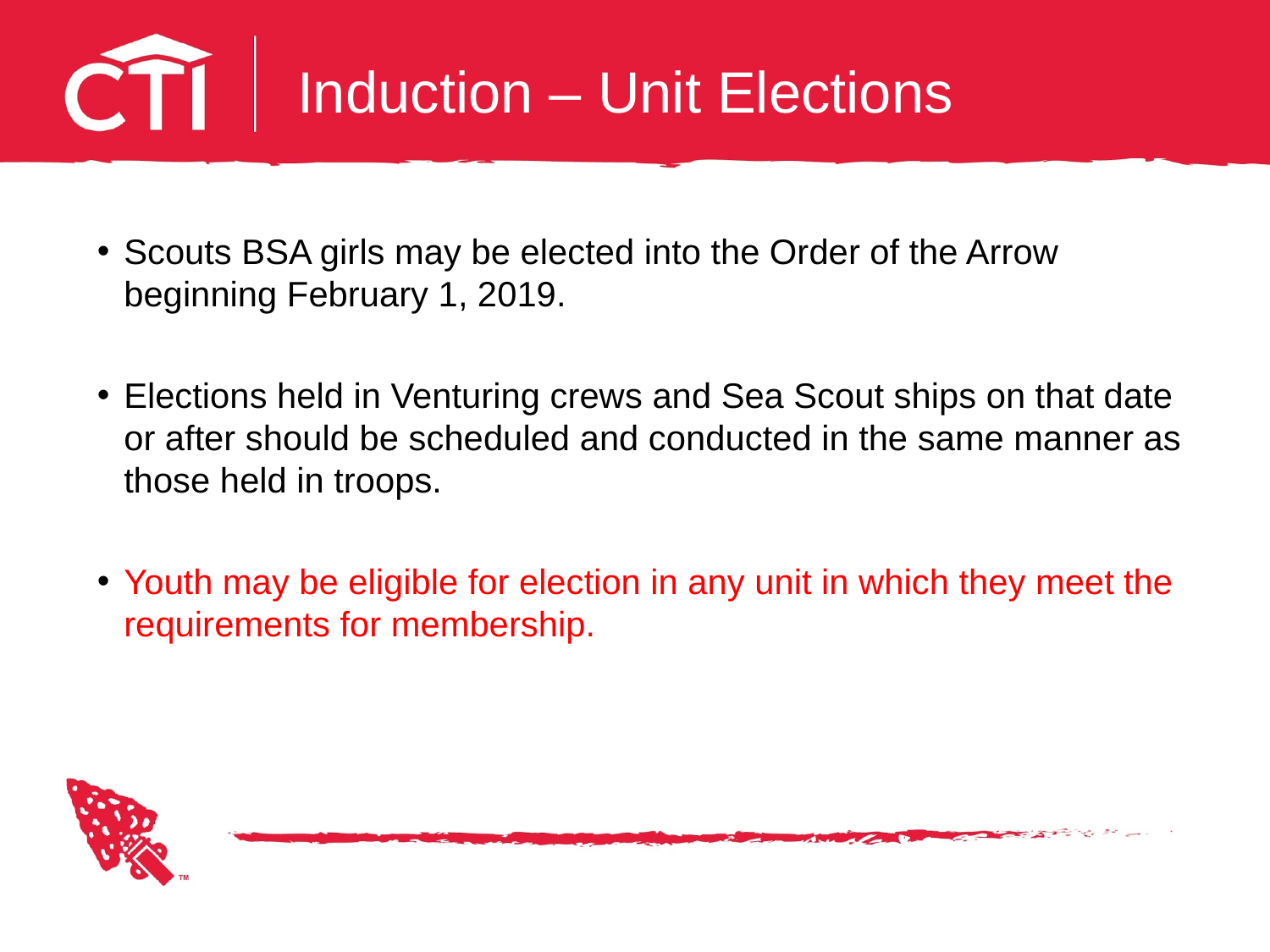

# Induction – Unit Elections
Scouts BSA girls may be elected into the Order of the Arrow beginning February 1, 2019.

Elections held in Venturing crews and Sea Scout ships on that date or after should be scheduled and conducted in the same manner as those held in troops.

Youth may be eligible for election in any unit in which they meet the requirements for membership.